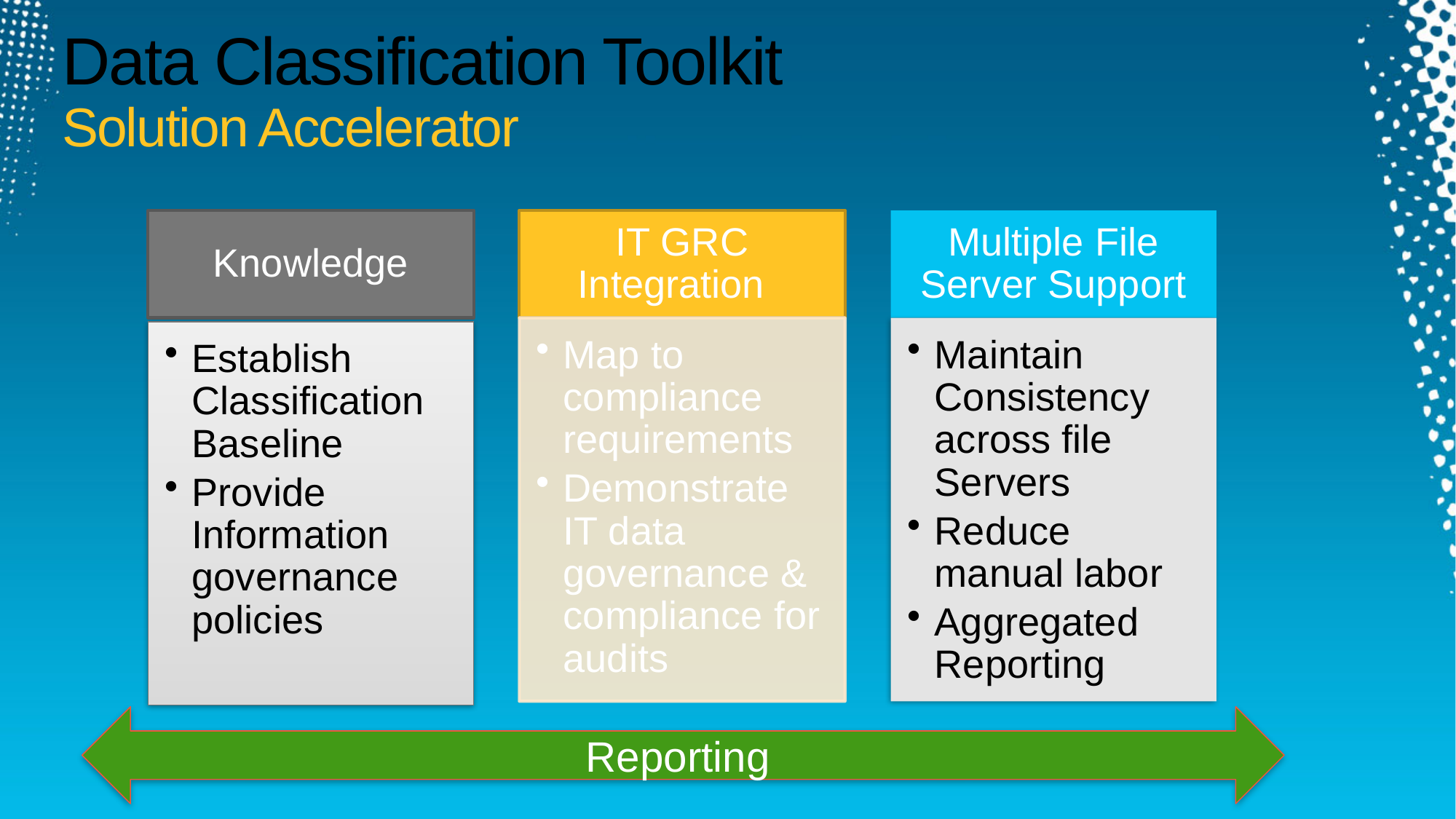

# Data Classification Toolkit Solution Accelerator

Knowledge
Establish Classification Baseline
Provide Information governance policies
IT GRC Integration
Map to compliance requirements
Demonstrate IT data governance & compliance for audits
Multiple File Server Support
Maintain Consistency across file Servers
Reduce manual labor
Aggregated Reporting

Reporting